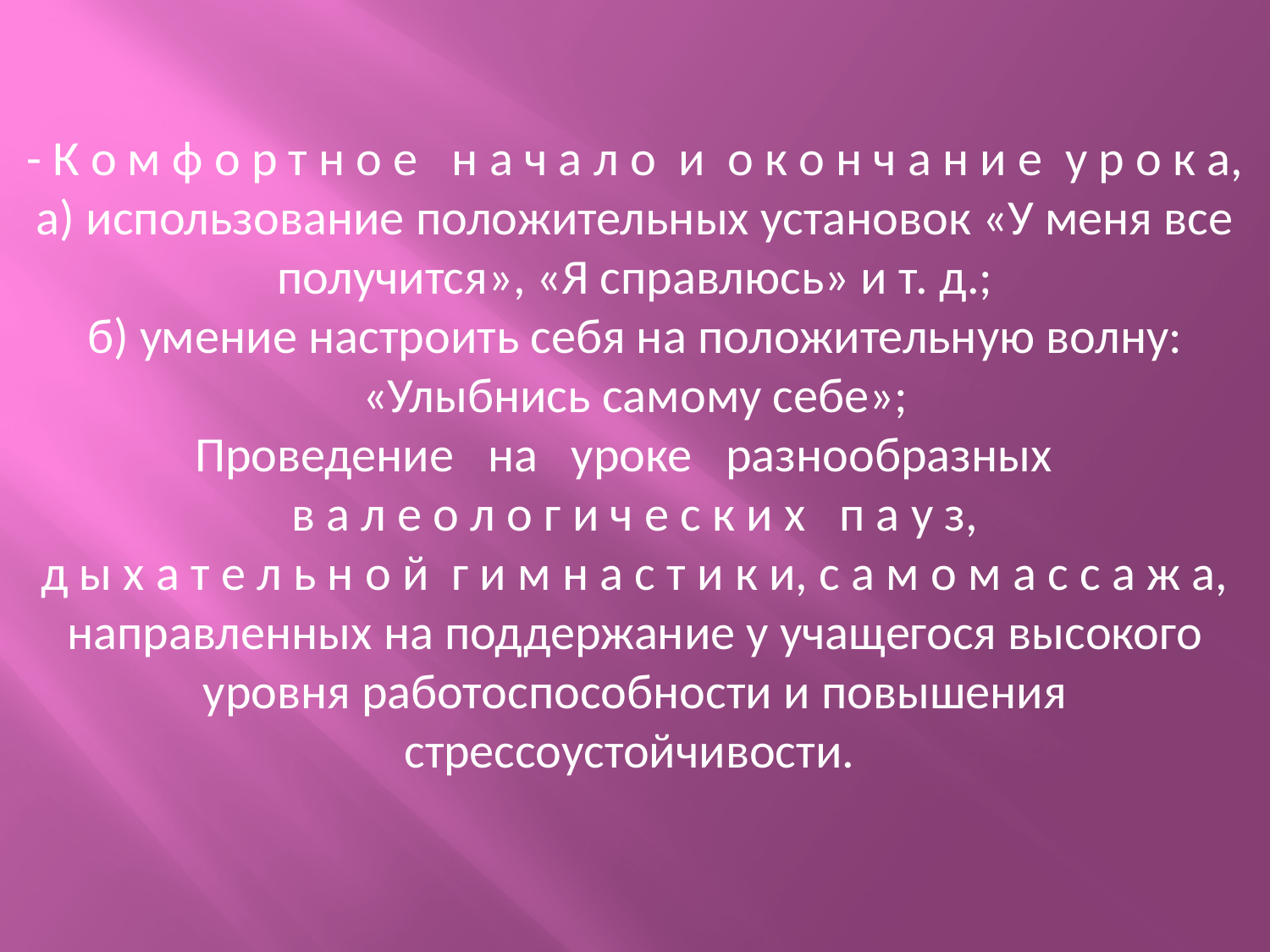

- К о м ф о р т н о е   н а ч а л о  и  о к о н ч а н и е  у р о к а,
а) использование положительных установок «У меня все получится», «Я справлюсь» и т. д.;
б) умение настроить себя на положительную волну: «Улыбнись самому себе»;
 Проведение   на   уроке   разнообразных
 в а л е о л о г и ч е с к и х   п а у з,
 д ы х а т е л ь н о й  г и м н а с т и к и, с а м о м а с с а ж а,  направленных на поддержание у учащегося высокого уровня работоспособности и повышения стрессоустойчивости.